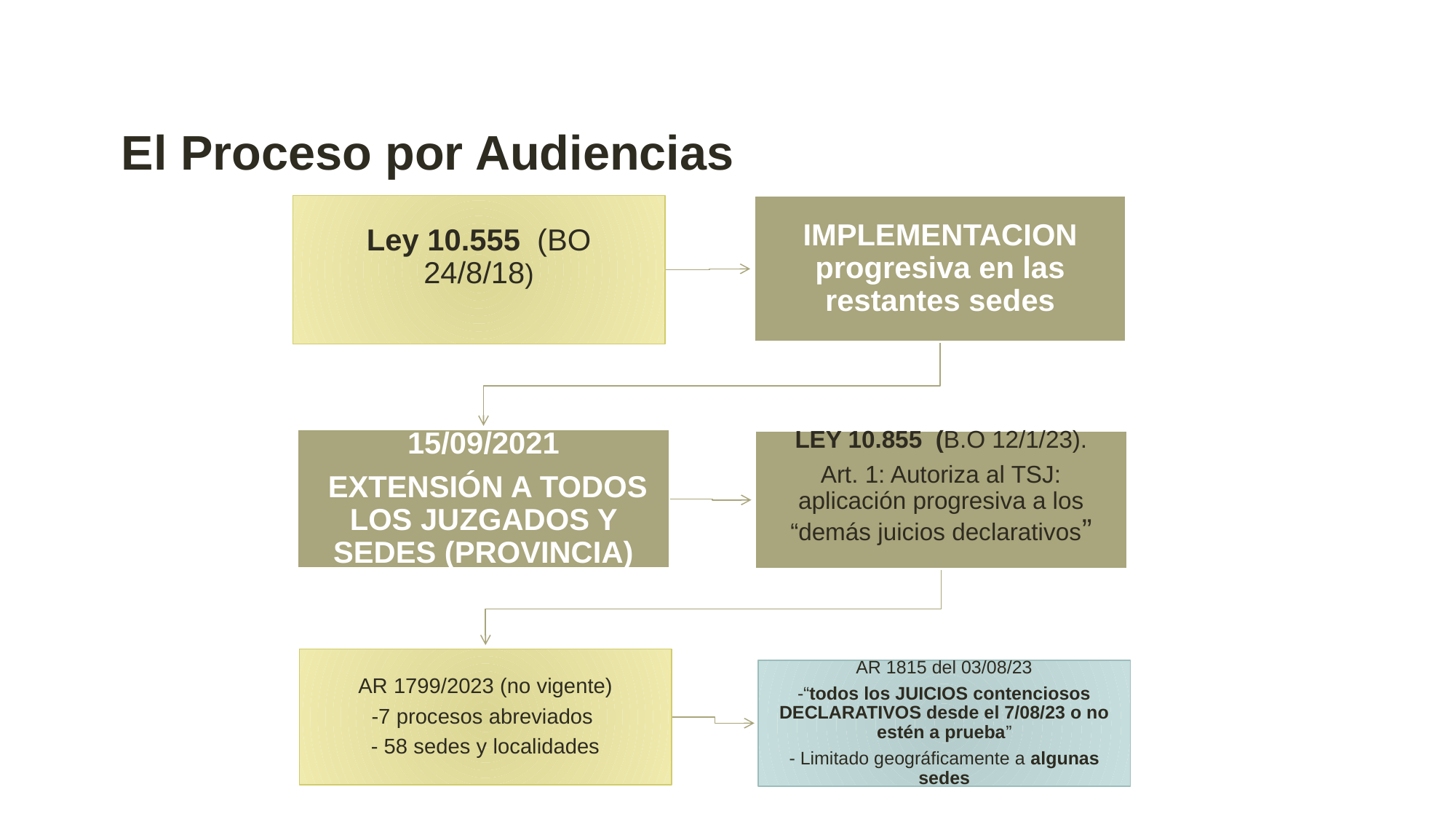

El Proceso por Audiencias

Ley 10.555  (BO 24/8/18)

IMPLEMENTACION progresiva en las restantes sedes

15/09/2021
 EXTENSIÓN A TODOS LOS JUZGADOS Y SEDES (PROVINCIA)

LEY 10.855  (B.O 12/1/23).
Art. 1: Autoriza al TSJ: aplicación progresiva a los “demás juicios declarativos”

AR 1799/2023 (no vigente)
-7 procesos abreviados
- 58 sedes y localidades
AR 1815 del 03/08/23
-“todos los JUICIOS contenciosos DECLARATIVOS desde el 7/08/23 o no estén a prueba”
- Limitado geográficamente a algunas sedes